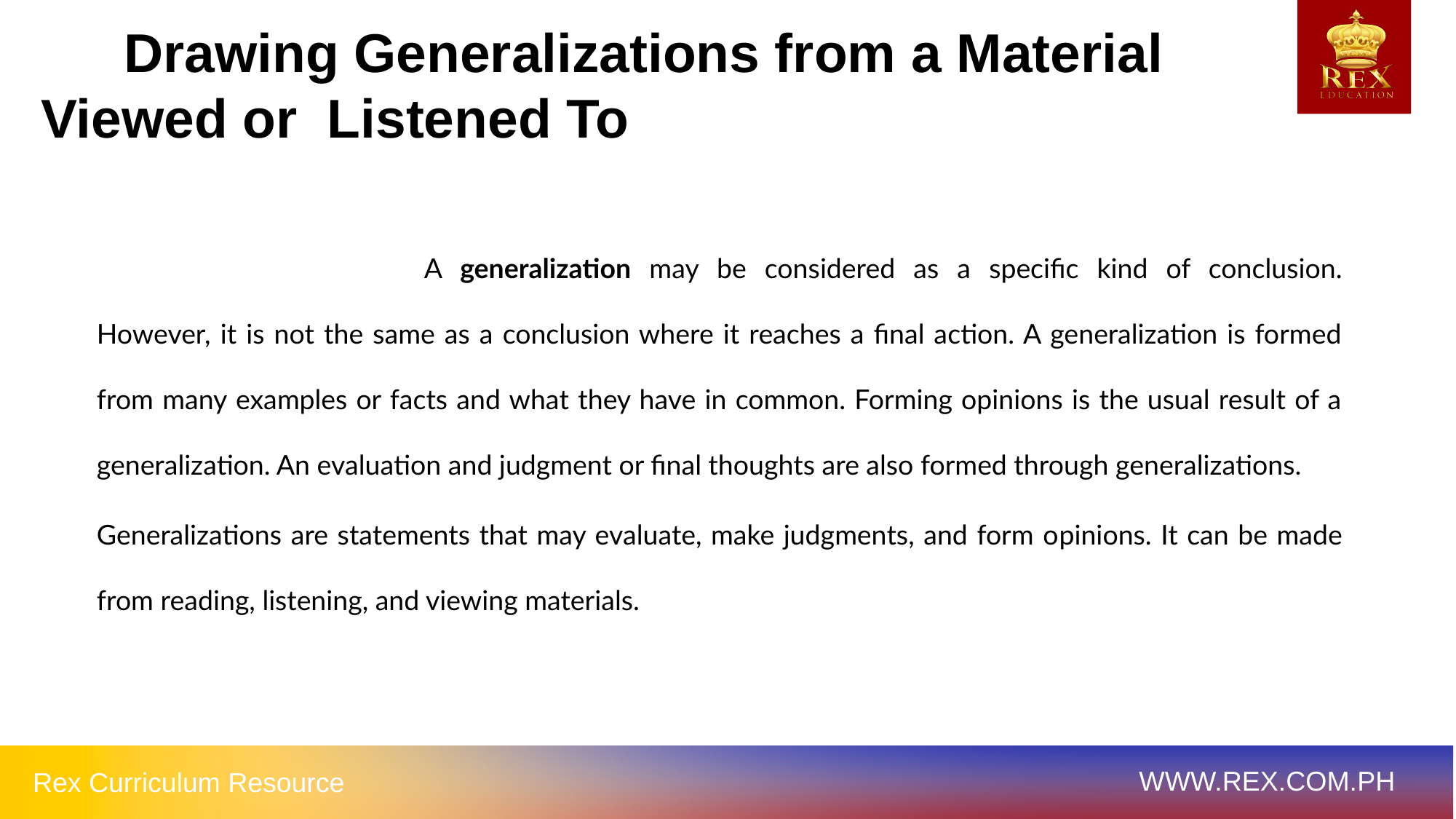

Drawing Generalizations from a Material
Viewed or  Listened To

			A generalization may be considered as a specific kind of conclusion. However, it is not the same as a conclusion where it reaches a final action. A generalization is formed from many examples or facts and what they have in common. Forming opinions is the usual result of a generalization. An evaluation and judgment or final thoughts are also formed through generalizations.
Generalizations are statements that may evaluate, make judgments, and form opinions. It can be made from reading, listening, and viewing materials.